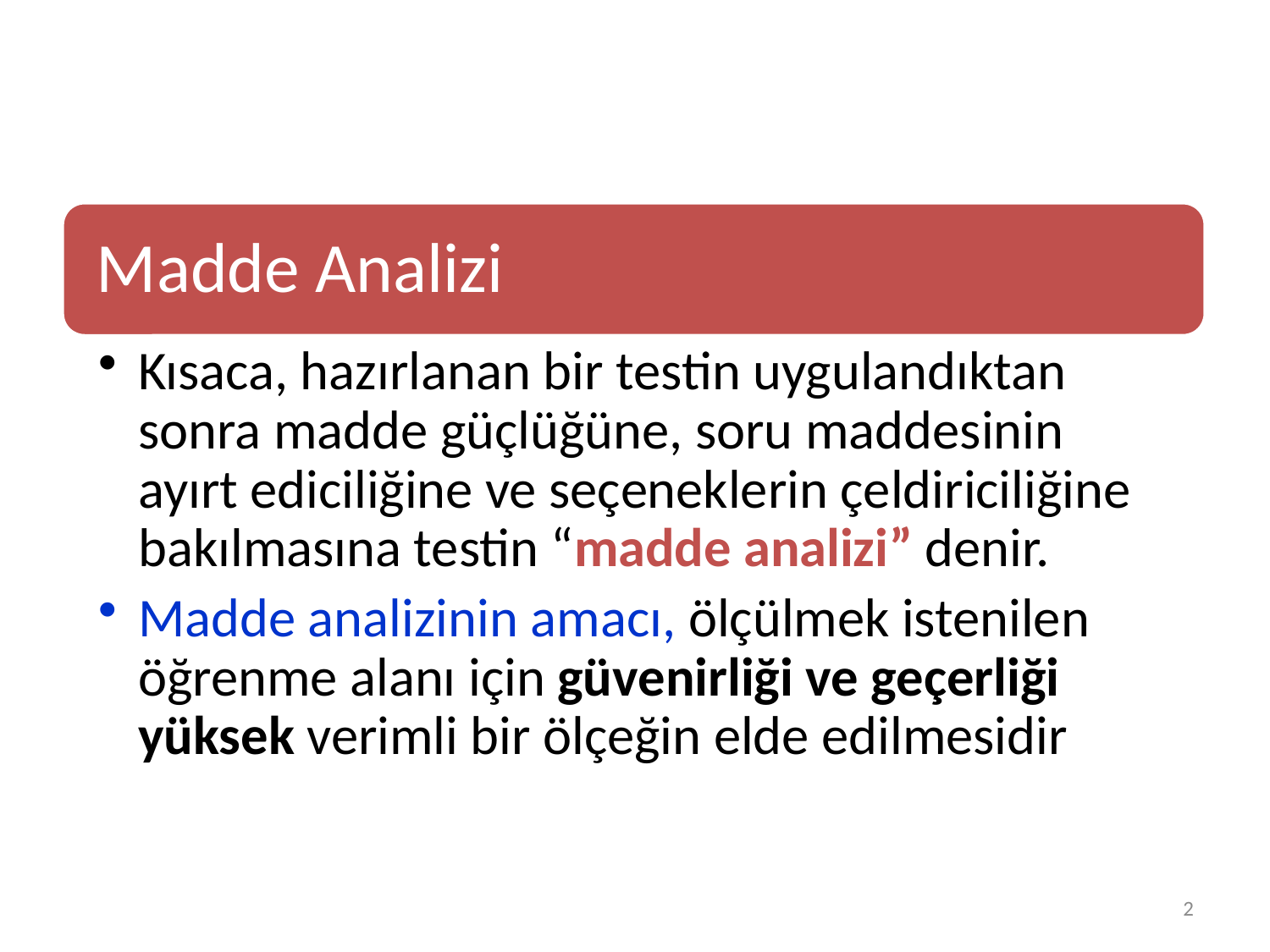

Madde Analizi
Kısaca, hazırlanan bir testin uygulandıktan sonra madde güçlüğüne, soru maddesinin ayırt ediciliğine ve seçeneklerin çeldiriciliğine bakılmasına testin “madde analizi” denir.
Madde analizinin amacı, ölçülmek istenilen öğrenme alanı için güvenirliği ve geçerliği yüksek verimli bir ölçeğin elde edilmesidir
2